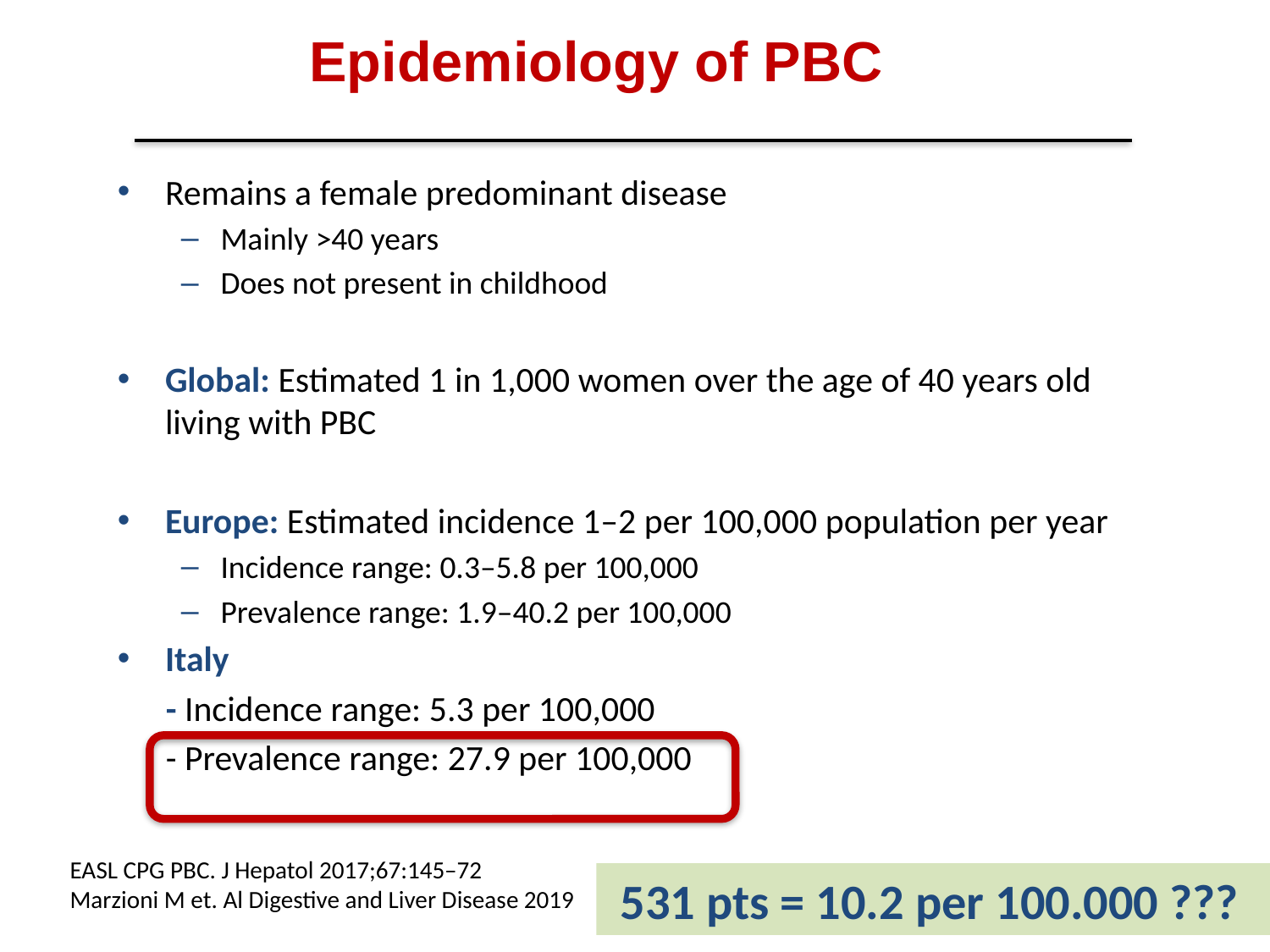

# Epidemiology of PBC
Remains a female predominant disease
Mainly >40 years
Does not present in childhood

Global: Estimated 1 in 1,000 women over the age of 40 years old living with PBC

Europe: Estimated incidence 1–2 per 100,000 population per year
Incidence range: 0.3–5.8 per 100,000
Prevalence range: 1.9–40.2 per 100,000
Italy
      - Incidence range: 5.3 per 100,000
      - Prevalence range: 27.9 per 100,000

 531 pts = 10.2 per 100.000 ???
EASL CPG PBC. J Hepatol 2017;67:145–72
Marzioni M et. Al Digestive and Liver Disease 2019